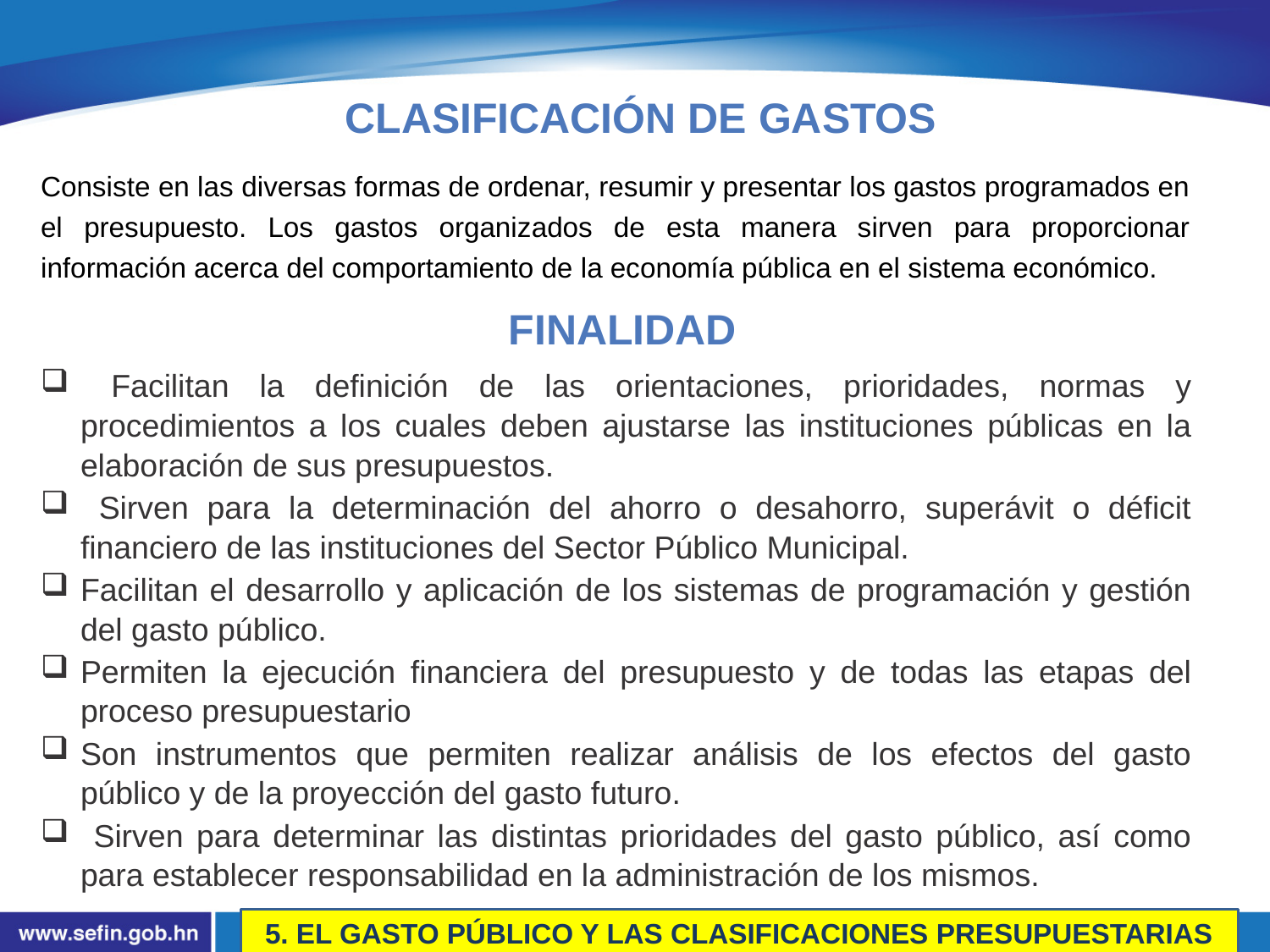

clasificación de gastos
Consiste en las diversas formas de ordenar, resumir y presentar los gastos programados en el presupuesto. Los gastos organizados de esta manera sirven para proporcionar información acerca del comportamiento de la economía pública en el sistema económico.
Finalidad
 Facilitan la definición de las orientaciones, prioridades, normas y procedimientos a los cuales deben ajustarse las instituciones públicas en la elaboración de sus presupuestos.
 Sirven para la determinación del ahorro o desahorro, superávit o déficit financiero de las instituciones del Sector Público Municipal.
Facilitan el desarrollo y aplicación de los sistemas de programación y gestión del gasto público.
Permiten la ejecución financiera del presupuesto y de todas las etapas del proceso presupuestario
Son instrumentos que permiten realizar análisis de los efectos del gasto público y de la proyección del gasto futuro.
 Sirven para determinar las distintas prioridades del gasto público, así como para establecer responsabilidad en la administración de los mismos.

5. EL GASTO PÚBLICO Y LAS CLASIFICACIONES PRESUPUESTARIAS